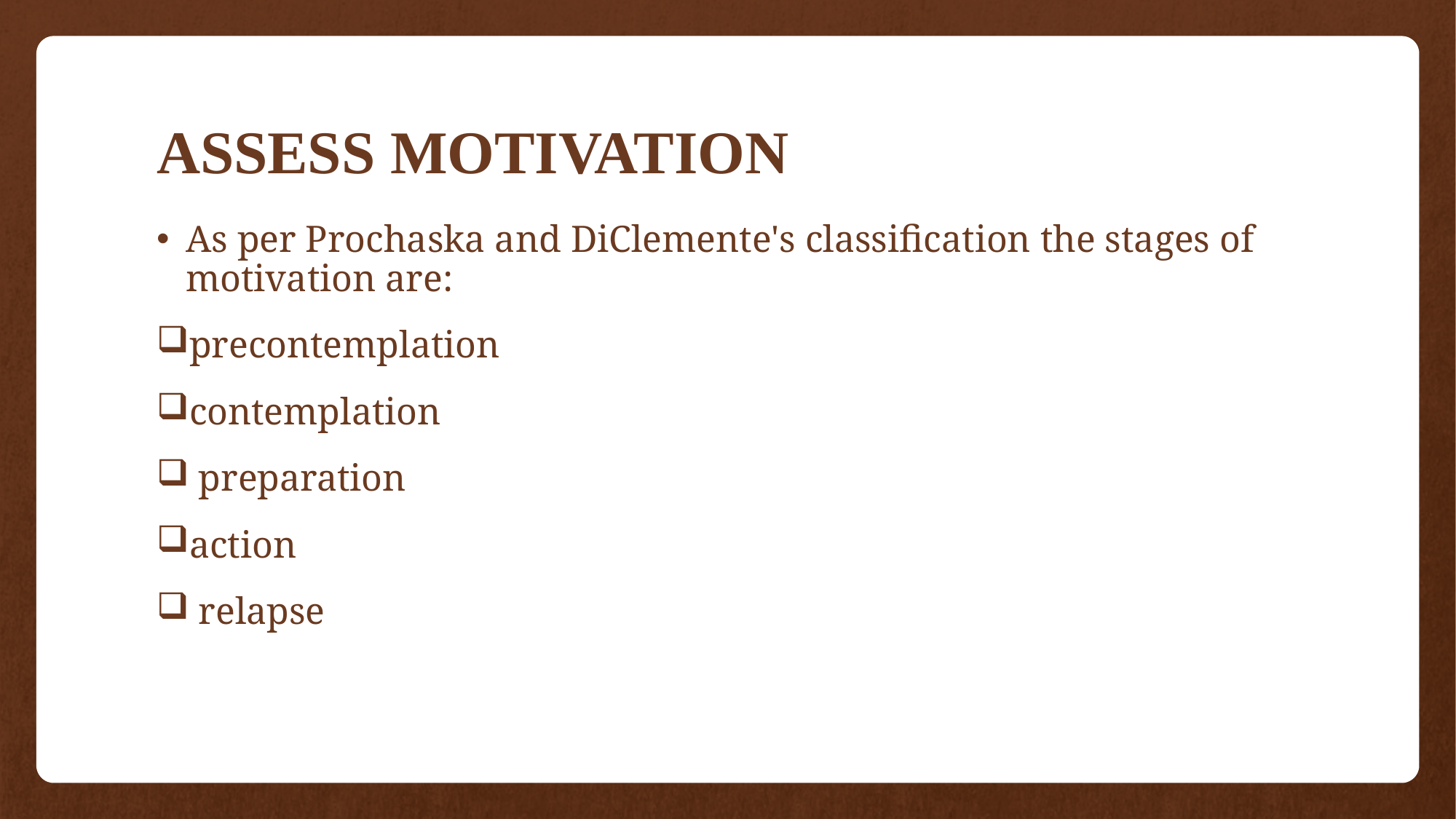

# ASSESS MOTIVATION
As per Prochaska and DiClemente's classification the stages of motivation are:
precontemplation
contemplation
 preparation
action
 relapse